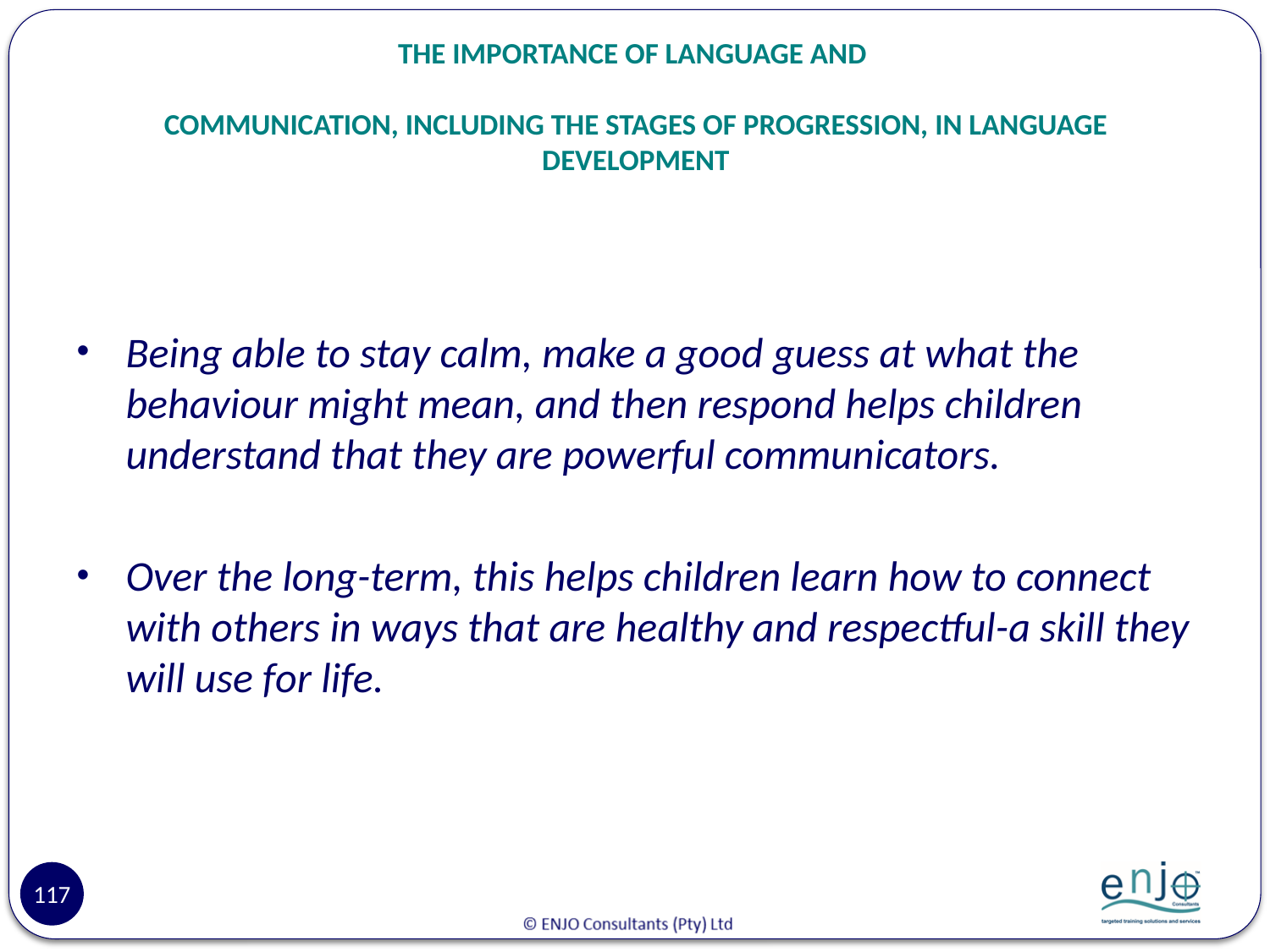

# THE IMPORTANCE OF LANGUAGE AND COMMUNICATION, INCLUDING THE STAGES OF PROGRESSION, IN LANGUAGE DEVELOPMENT
Being able to stay calm, make a good guess at what the behaviour might mean, and then respond helps children understand that they are powerful communicators.

Over the long-term, this helps children learn how to connect with others in ways that are healthy and respectful-a skill they will use for life.

117